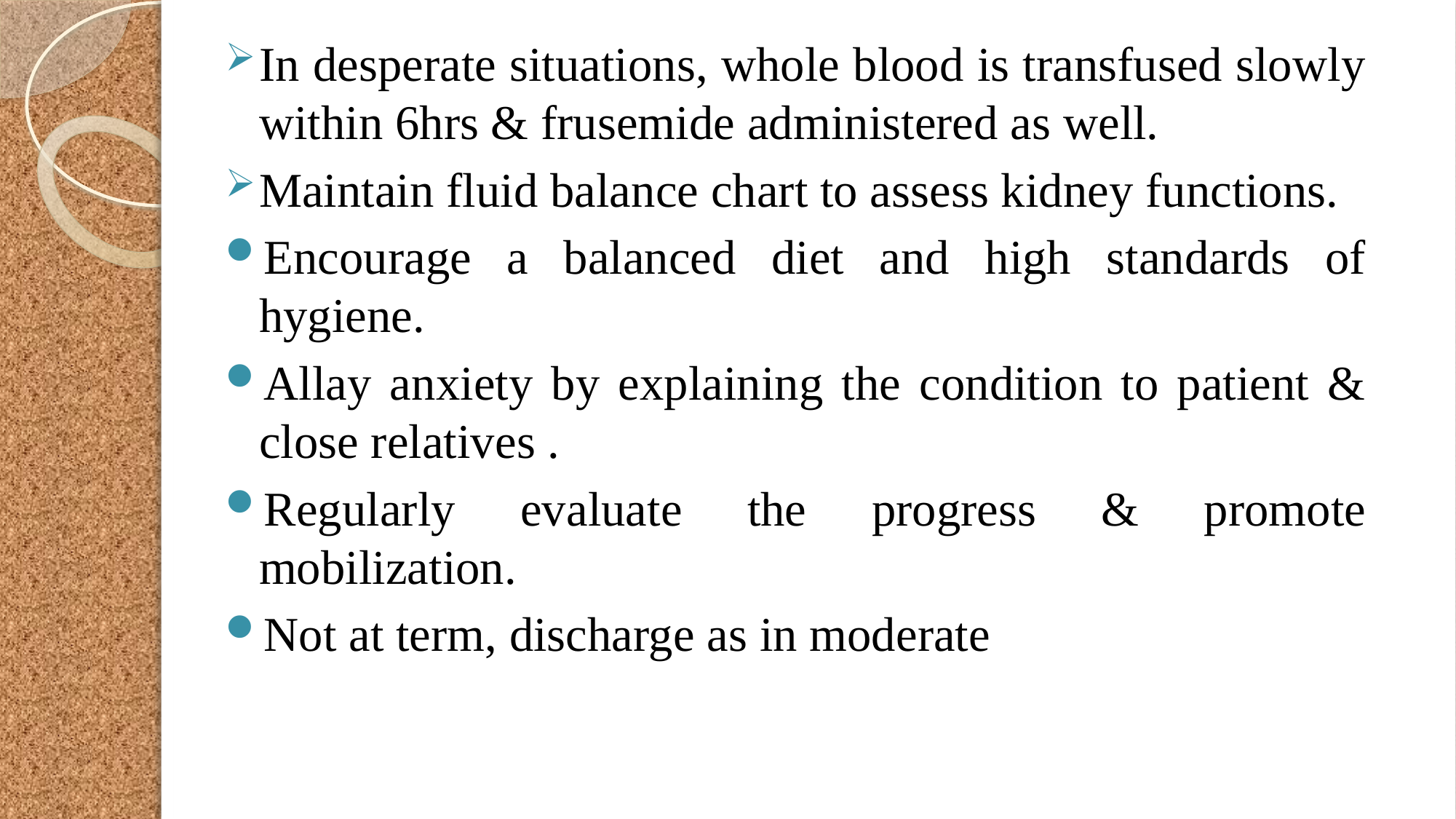

In desperate situations, whole blood is transfused slowly within 6hrs & frusemide administered as well.
Maintain fluid balance chart to assess kidney functions.
Encourage a balanced diet and high standards of hygiene.
Allay anxiety by explaining the condition to patient & close relatives .
Regularly evaluate the progress & promote mobilization.
Not at term, discharge as in moderate